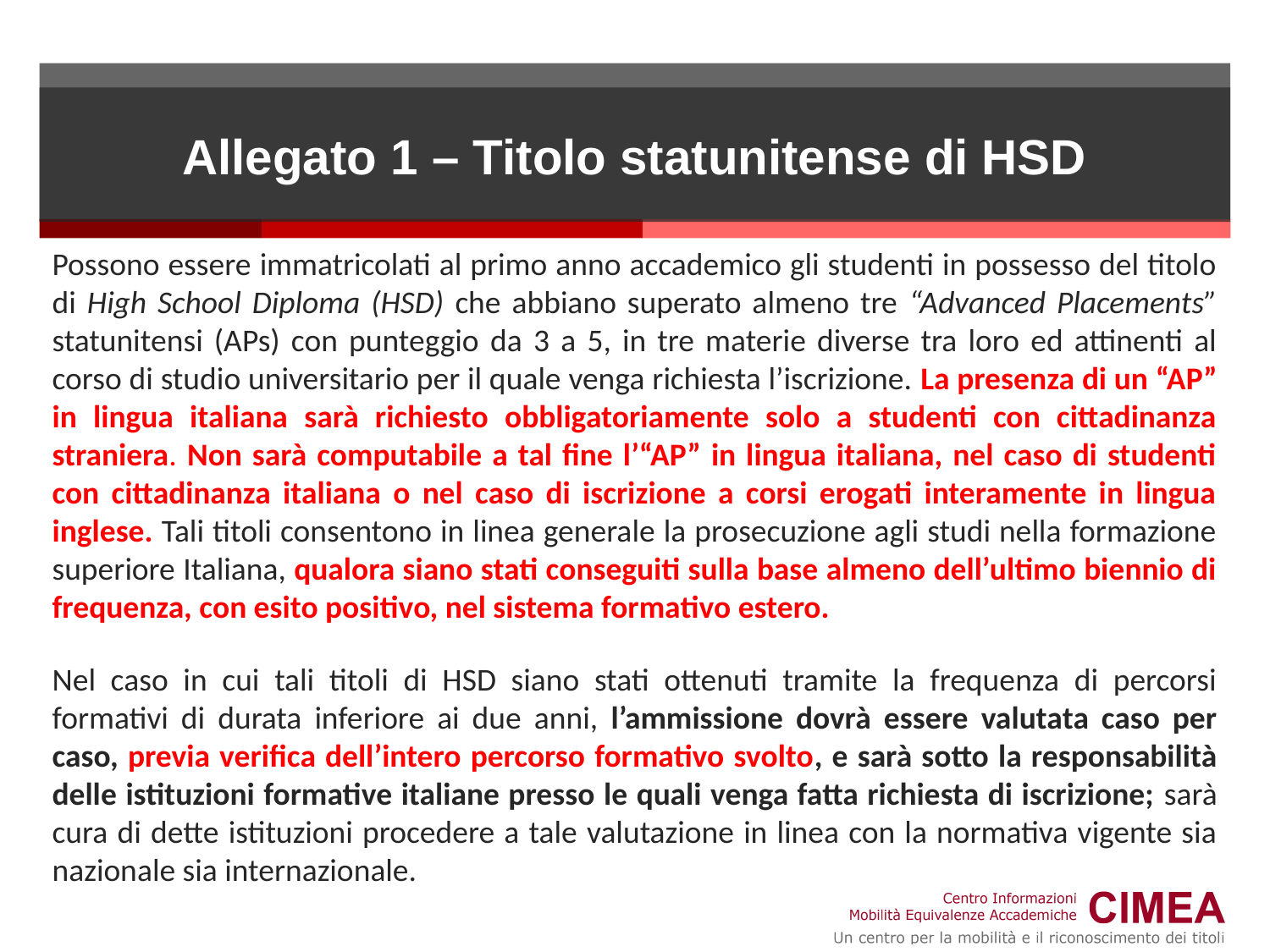

# Allegato 1 – Titolo statunitense di HSD
Possono essere immatricolati al primo anno accademico gli studenti in possesso del titolo di High School Diploma (HSD) che abbiano superato almeno tre “Advanced Placements” statunitensi (APs) con punteggio da 3 a 5, in tre materie diverse tra loro ed attinenti al corso di studio universitario per il quale venga richiesta l’iscrizione. La presenza di un “AP” in lingua italiana sarà richiesto obbligatoriamente solo a studenti con cittadinanza straniera. Non sarà computabile a tal fine l’“AP” in lingua italiana, nel caso di studenti con cittadinanza italiana o nel caso di iscrizione a corsi erogati interamente in lingua inglese. Tali titoli consentono in linea generale la prosecuzione agli studi nella formazione superiore Italiana, qualora siano stati conseguiti sulla base almeno dell’ultimo biennio di frequenza, con esito positivo, nel sistema formativo estero.
Nel caso in cui tali titoli di HSD siano stati ottenuti tramite la frequenza di percorsi formativi di durata inferiore ai due anni, l’ammissione dovrà essere valutata caso per caso, previa verifica dell’intero percorso formativo svolto, e sarà sotto la responsabilità delle istituzioni formative italiane presso le quali venga fatta richiesta di iscrizione; sarà cura di dette istituzioni procedere a tale valutazione in linea con la normativa vigente sia nazionale sia internazionale.